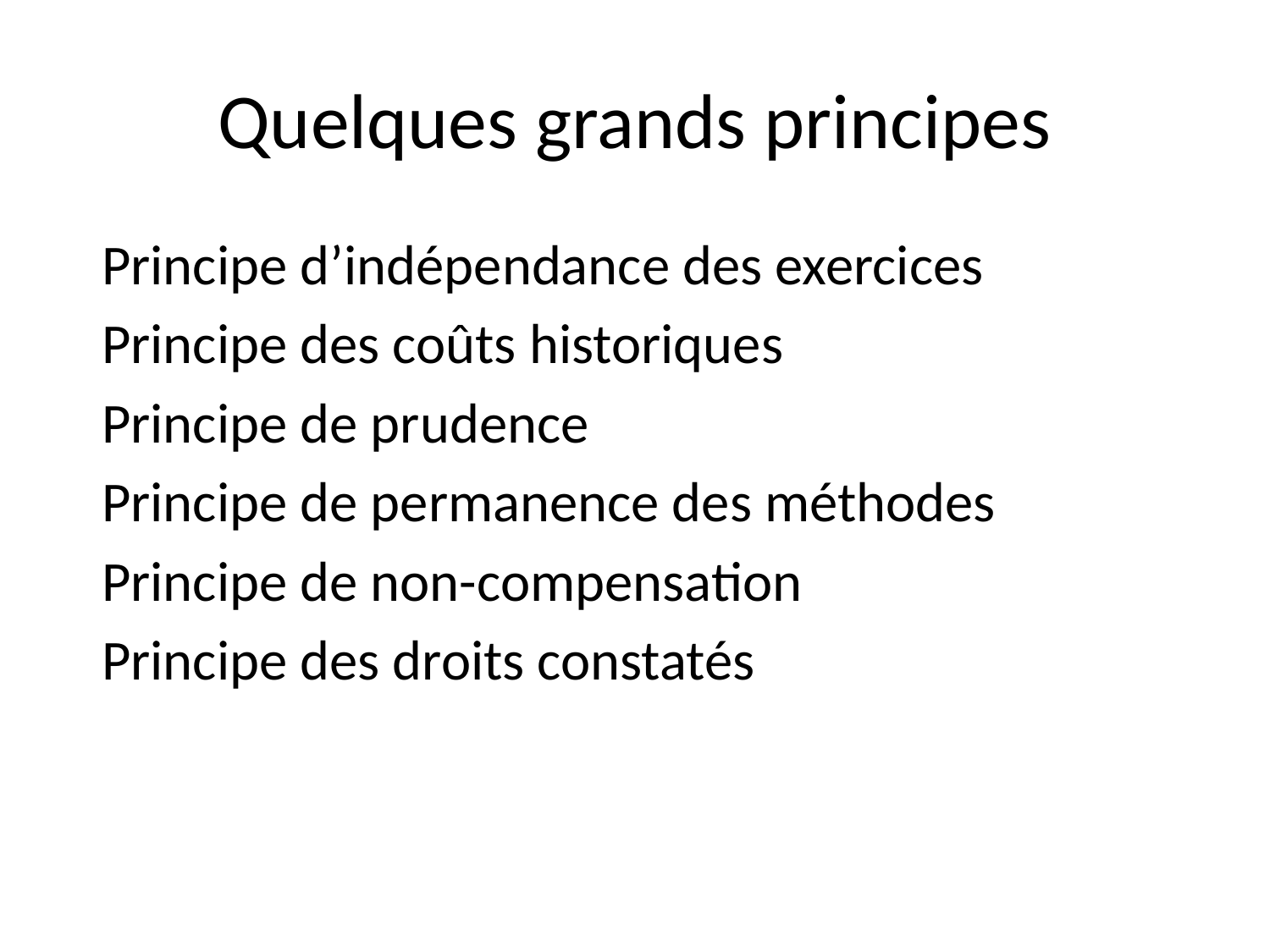

# Quelques grands principes
  Principe d’indépendance des exercices
  Principe des coûts historiques
  Principe de prudence
  Principe de permanence des méthodes
  Principe de non-compensation
  Principe des droits constatés